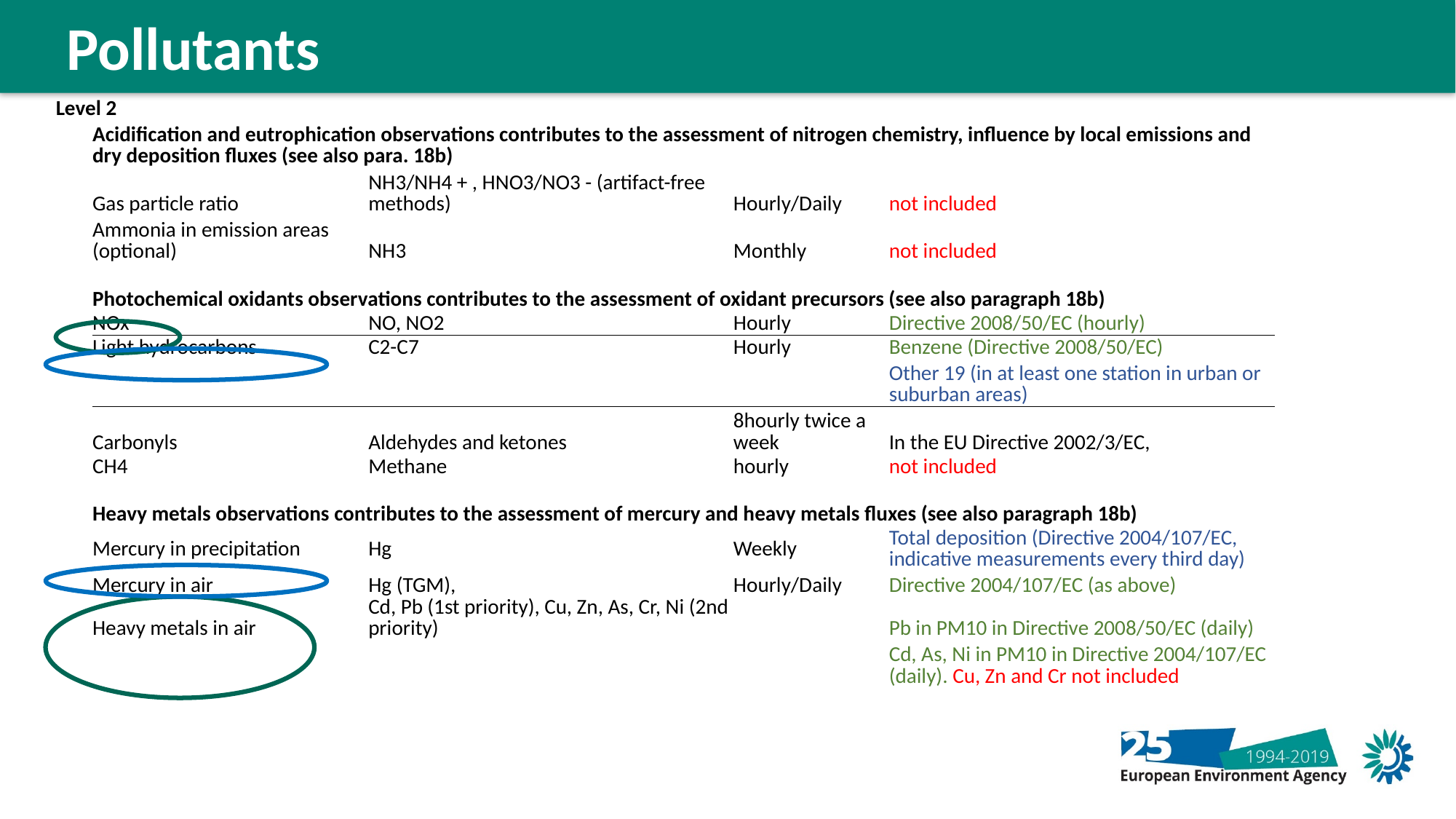

Pollutants
| Level 2 |  |  |  |  |
| --- | --- | --- | --- | --- |
|  | Acidification and eutrophication observations contributes to the assessment of nitrogen chemistry, influence by local emissions and dry deposition fluxes (see also para. 18b) |  |  |  |
|  | Gas particle ratio | NH3/NH4 + , HNO3/NO3 - (artifact-free methods) | Hourly/Daily | not included |
|  | Ammonia in emission areas (optional) | NH3 | Monthly | not included |
|  |  |  |  |  |
|  | Photochemical oxidants observations contributes to the assessment of oxidant precursors (see also paragraph 18b) |  |  |  |
|  | NOx | NO, NO2 | Hourly | Directive 2008/50/EC (hourly) |
|  | Light hydrocarbons | C2-C7 | Hourly | Benzene (Directive 2008/50/EC) |
|  |  |  |  | Other 19 (in at least one station in urban or suburban areas) |
|  | Carbonyls | Aldehydes and ketones | 8hourly twice a week | In the EU Directive 2002/3/EC, |
|  | CH4 | Methane | hourly | not included |
|  |  |  |  |  |
|  | Heavy metals observations contributes to the assessment of mercury and heavy metals fluxes (see also paragraph 18b) |  |  |  |
|  | Mercury in precipitation | Hg | Weekly | Total deposition (Directive 2004/107/EC, indicative measurements every third day) |
|  | Mercury in air | Hg (TGM), | Hourly/Daily | Directive 2004/107/EC (as above) |
|  | Heavy metals in air | Cd, Pb (1st priority), Cu, Zn, As, Cr, Ni (2nd priority) |  | Pb in PM10 in Directive 2008/50/EC (daily) |
|  |  |  |  | Cd, As, Ni in PM10 in Directive 2004/107/EC (daily). Cu, Zn and Cr not included |